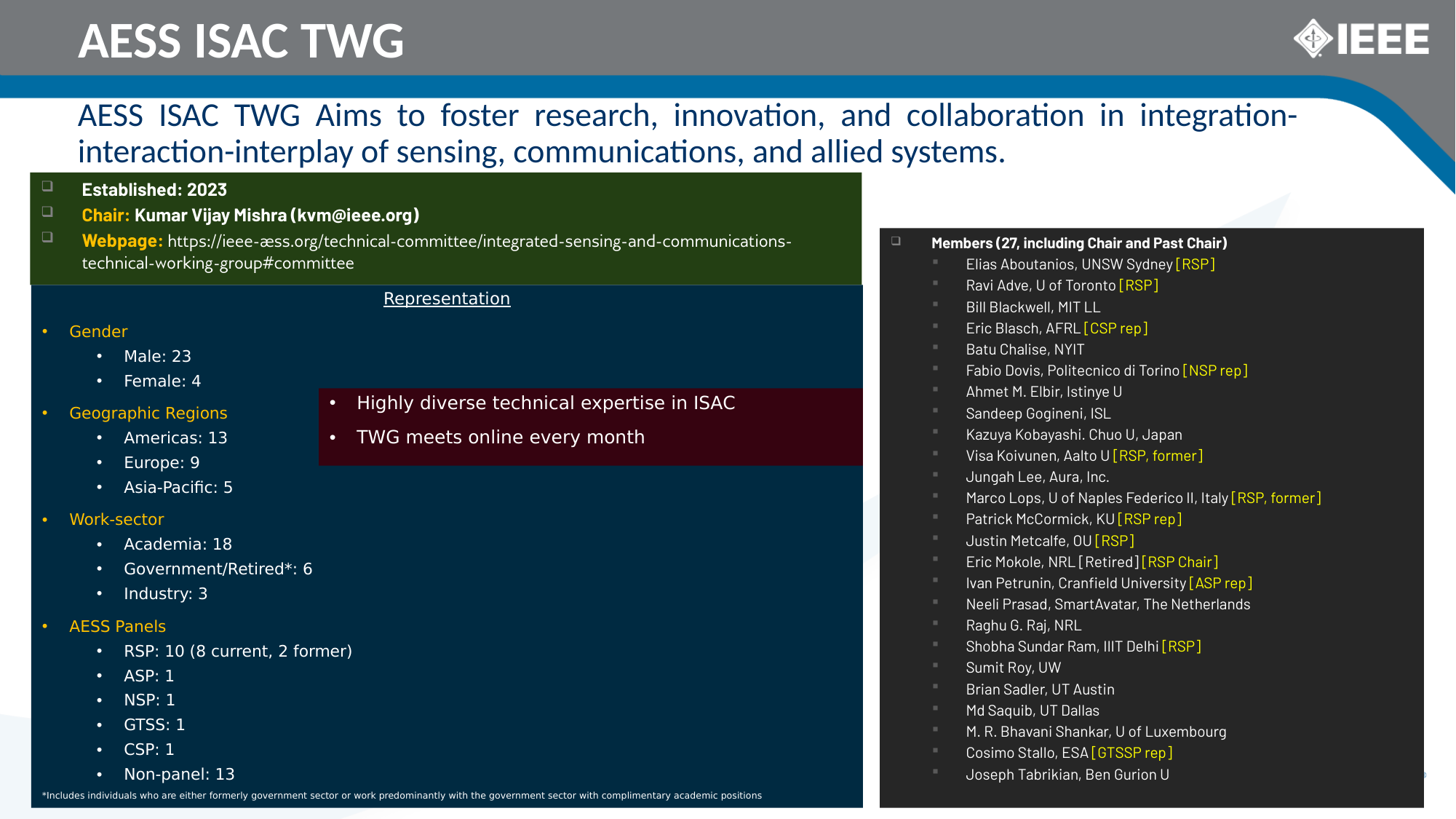

AESS ISAC TWG
AESS ISAC TWG Aims to foster research, innovation, and collaboration in integration-interaction-interplay of sensing, communications, and allied systems.
Established: 2023
Chair: Kumar Vijay Mishra (kvm@ieee.org)
Webpage: https://ieee-aess.org/technical-committee/integrated-sensing-and-communications-technical-working-group#committee
Members (27, including Chair and Past Chair)
Elias Aboutanios, UNSW Sydney [RSP]
Ravi Adve, U of Toronto [RSP]
Bill Blackwell, MIT LL
Eric Blasch, AFRL [CSP rep]
Batu Chalise, NYIT
Fabio Dovis, Politecnico di Torino [NSP rep]
Ahmet M. Elbir, Istinye U
Sandeep Gogineni, ISL
Kazuya Kobayashi. Chuo U, Japan
Visa Koivunen, Aalto U [RSP, former]
Jungah Lee, Aura, Inc.
Marco Lops, U of Naples Federico II, Italy [RSP, former]
Patrick McCormick, KU [RSP rep]
Justin Metcalfe, OU [RSP]
Eric Mokole, NRL [Retired] [RSP Chair]
Ivan Petrunin, Cranfield University [ASP rep]
Neeli Prasad, SmartAvatar, The Netherlands
Raghu G. Raj, NRL
Shobha Sundar Ram, IIIT Delhi [RSP]
Sumit Roy, UW
Brian Sadler, UT Austin
Md Saquib, UT Dallas
M. R. Bhavani Shankar, U of Luxembourg
Cosimo Stallo, ESA [GTSSP rep]
Joseph Tabrikian, Ben Gurion U
Representation
Gender
Male: 23
Female: 4
Geographic Regions
Americas: 13
Europe: 9
Asia-Pacific: 5
Work-sector
Academia: 18
Government/Retired*: 6
Industry: 3
AESS Panels
RSP: 10 (8 current, 2 former)
ASP: 1
NSP: 1
GTSS: 1
CSP: 1
Non-panel: 13
*Includes individuals who are either formerly government sector or work predominantly with the government sector with complimentary academic positions
Highly diverse technical expertise in ISAC
TWG meets online every month

40